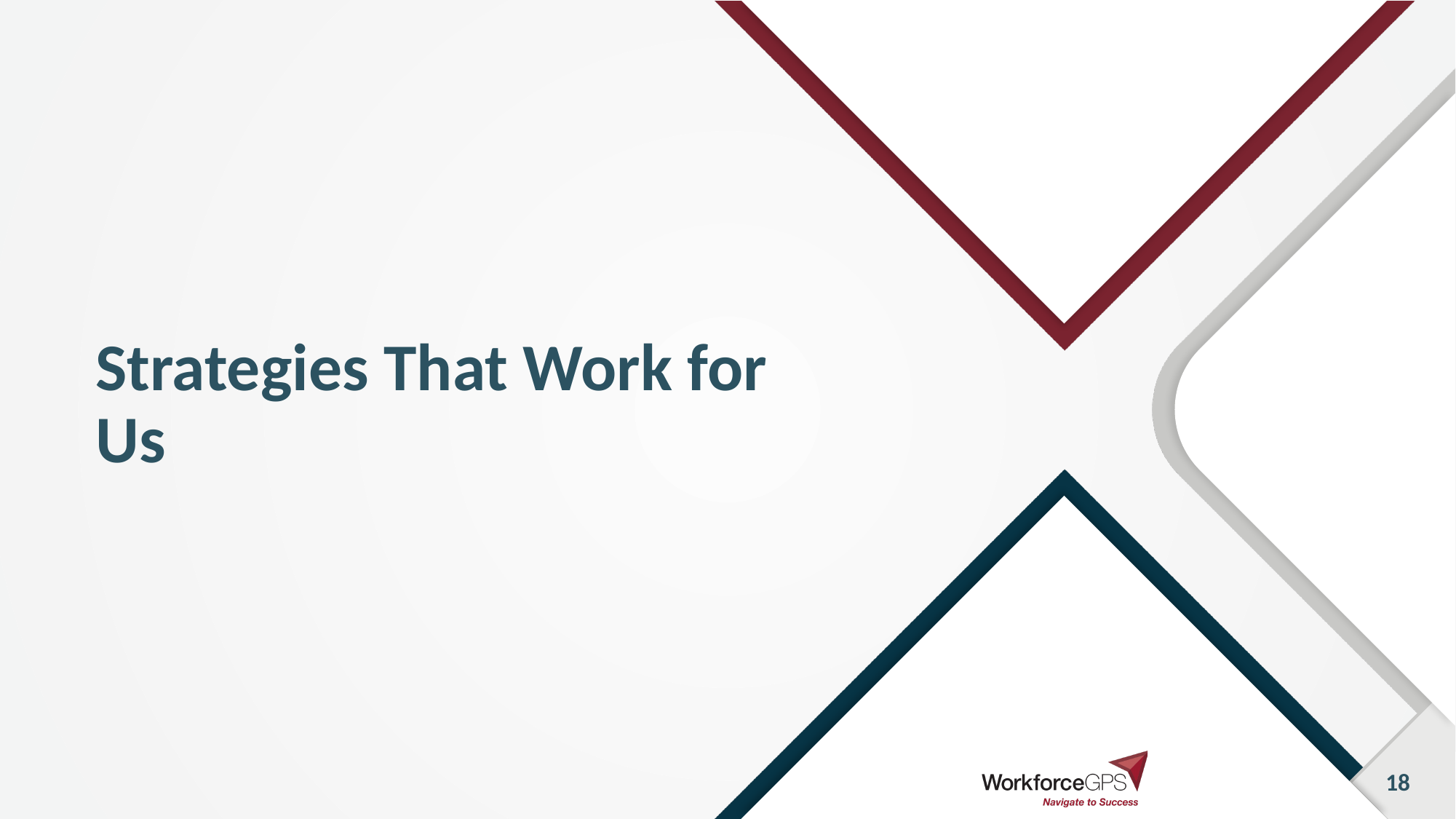

# Strategies That Work for Us
18